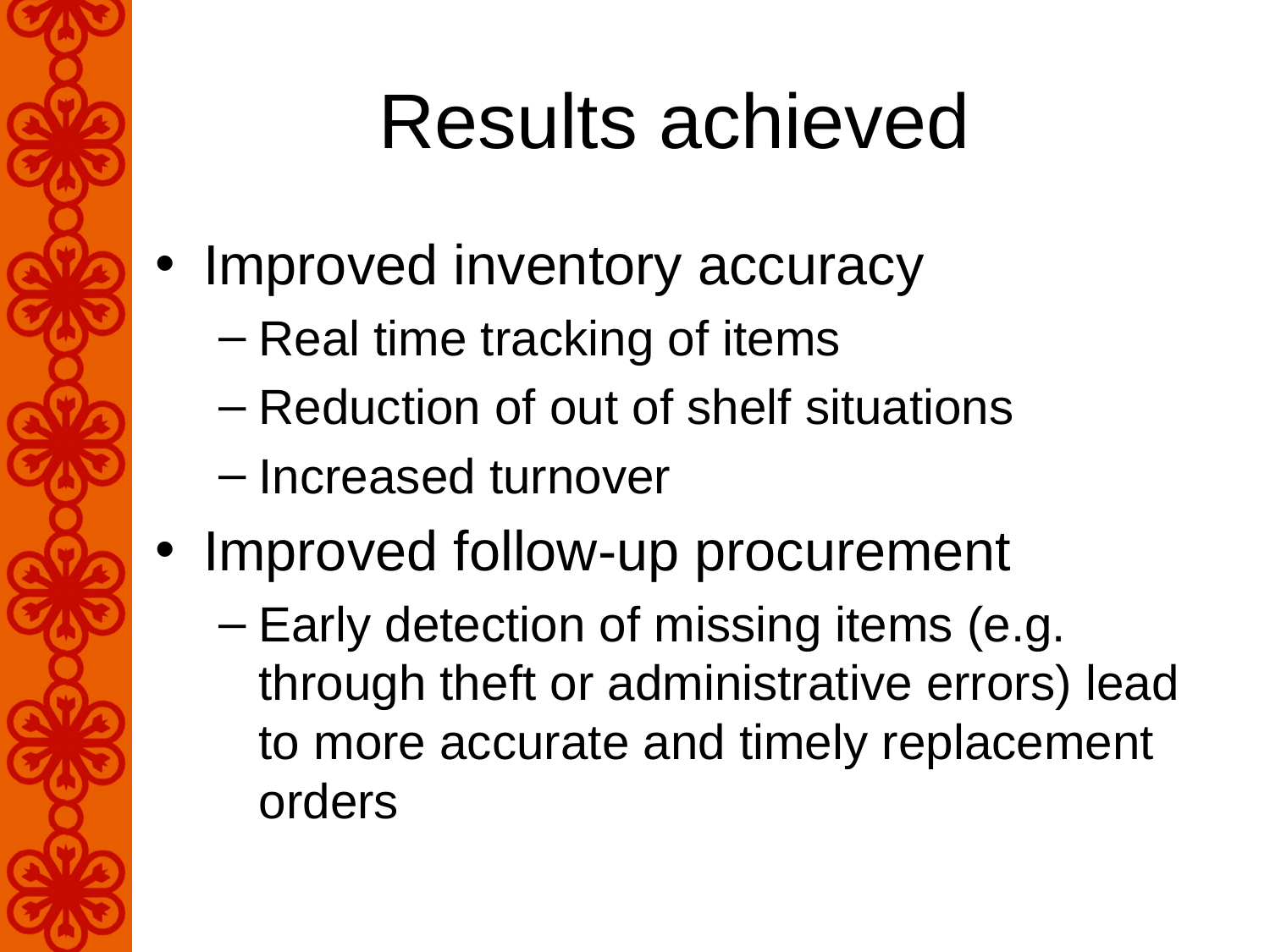

# Results achieved
Improved inventory accuracy
Real time tracking of items
Reduction of out of shelf situations
Increased turnover
Improved follow-up procurement
Early detection of missing items (e.g. through theft or administrative errors) lead to more accurate and timely replacement orders